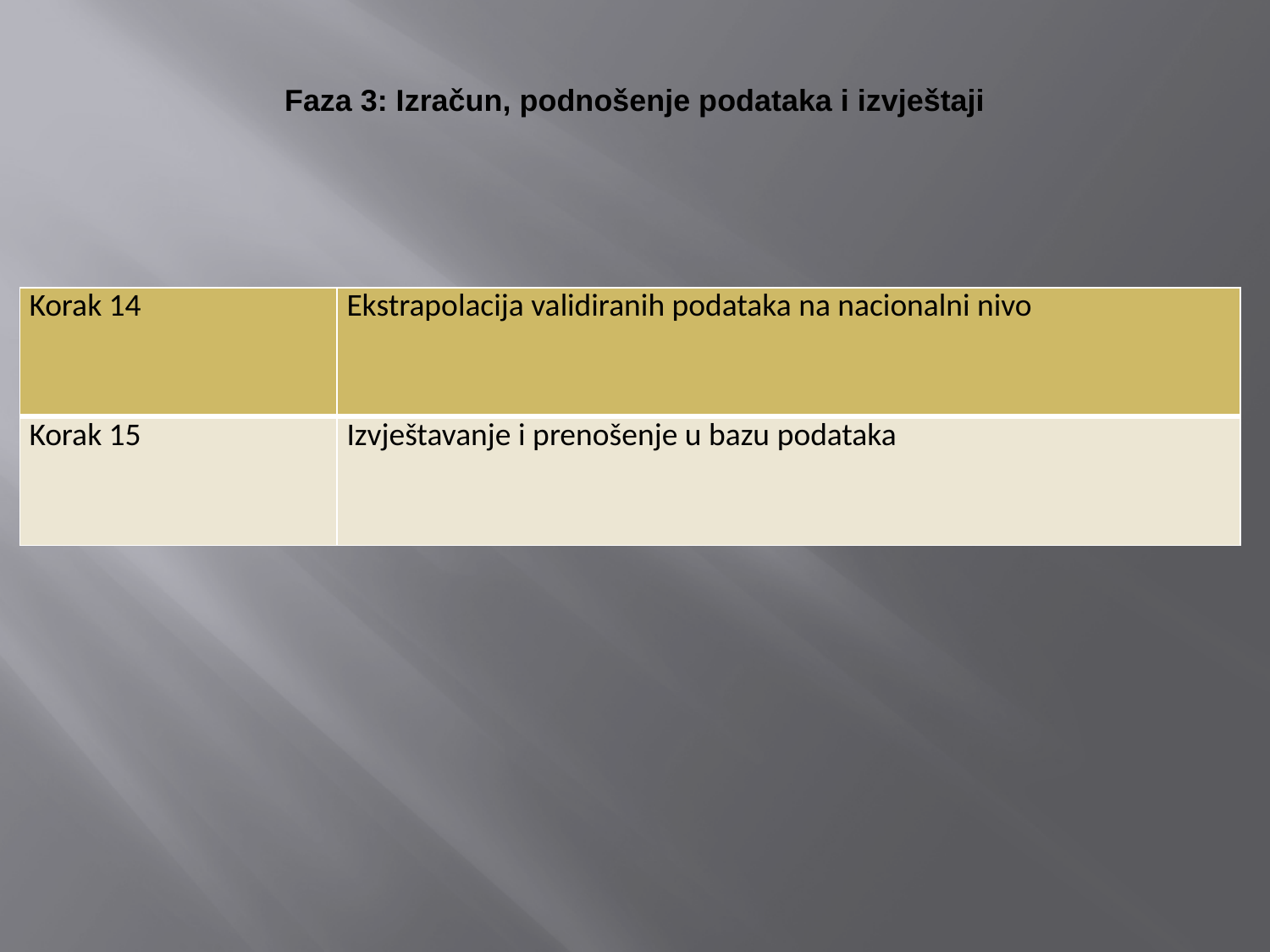

# Faza 3: Izračun, podnošenje podataka i izvještaji
| Korak 14 | Ekstrapolacija validiranih podataka na nacionalni nivo |
| --- | --- |
| Korak 15 | Izvještavanje i prenošenje u bazu podataka |